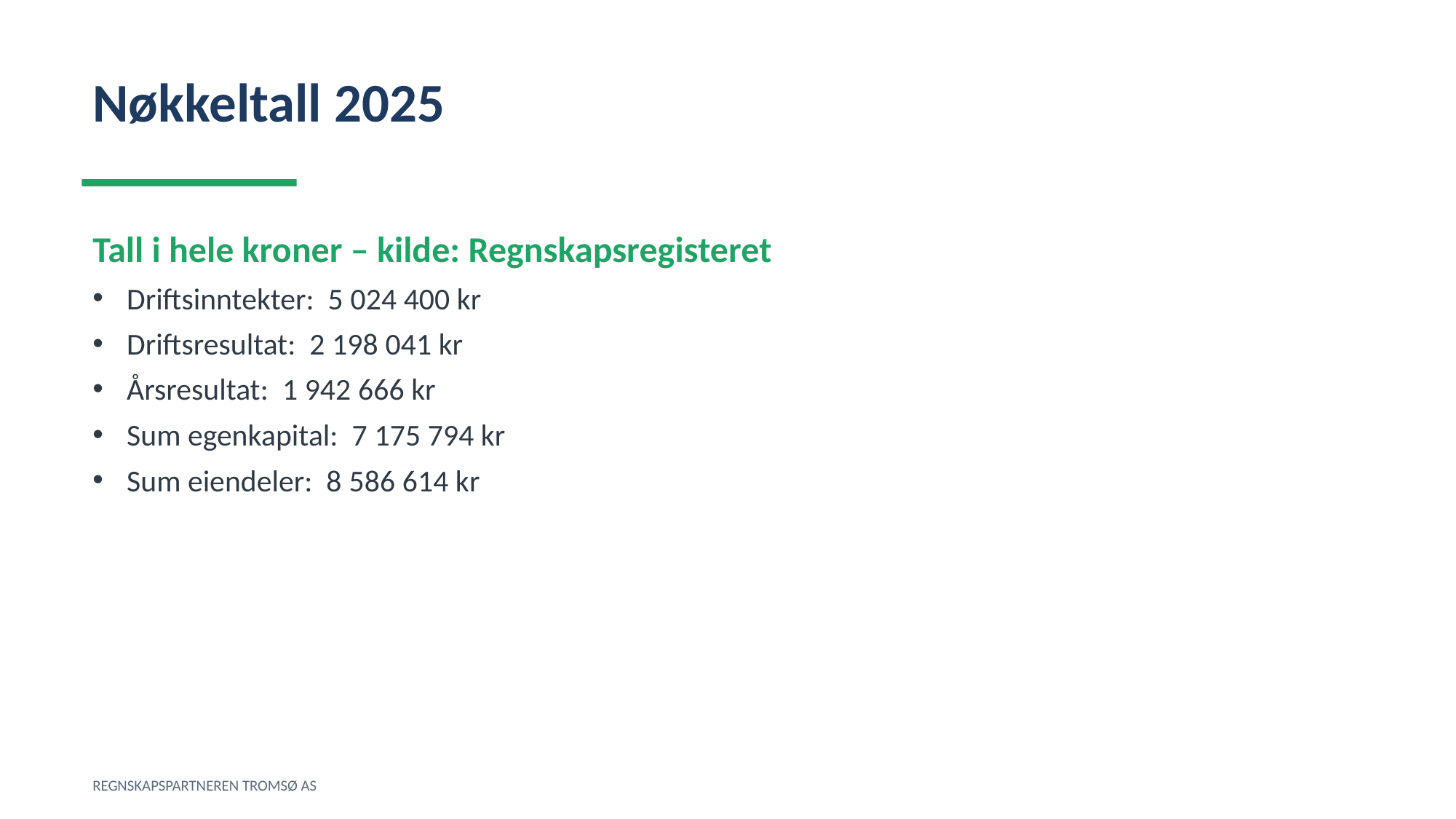

Nøkkeltall 2025

Tall i hele kroner – kilde: Regnskapsregisteret
Driftsinntekter:  5 024 400 kr
Driftsresultat:  2 198 041 kr
Årsresultat:  1 942 666 kr
Sum egenkapital:  7 175 794 kr
Sum eiendeler:  8 586 614 kr
REGNSKAPSPARTNEREN TROMSØ AS